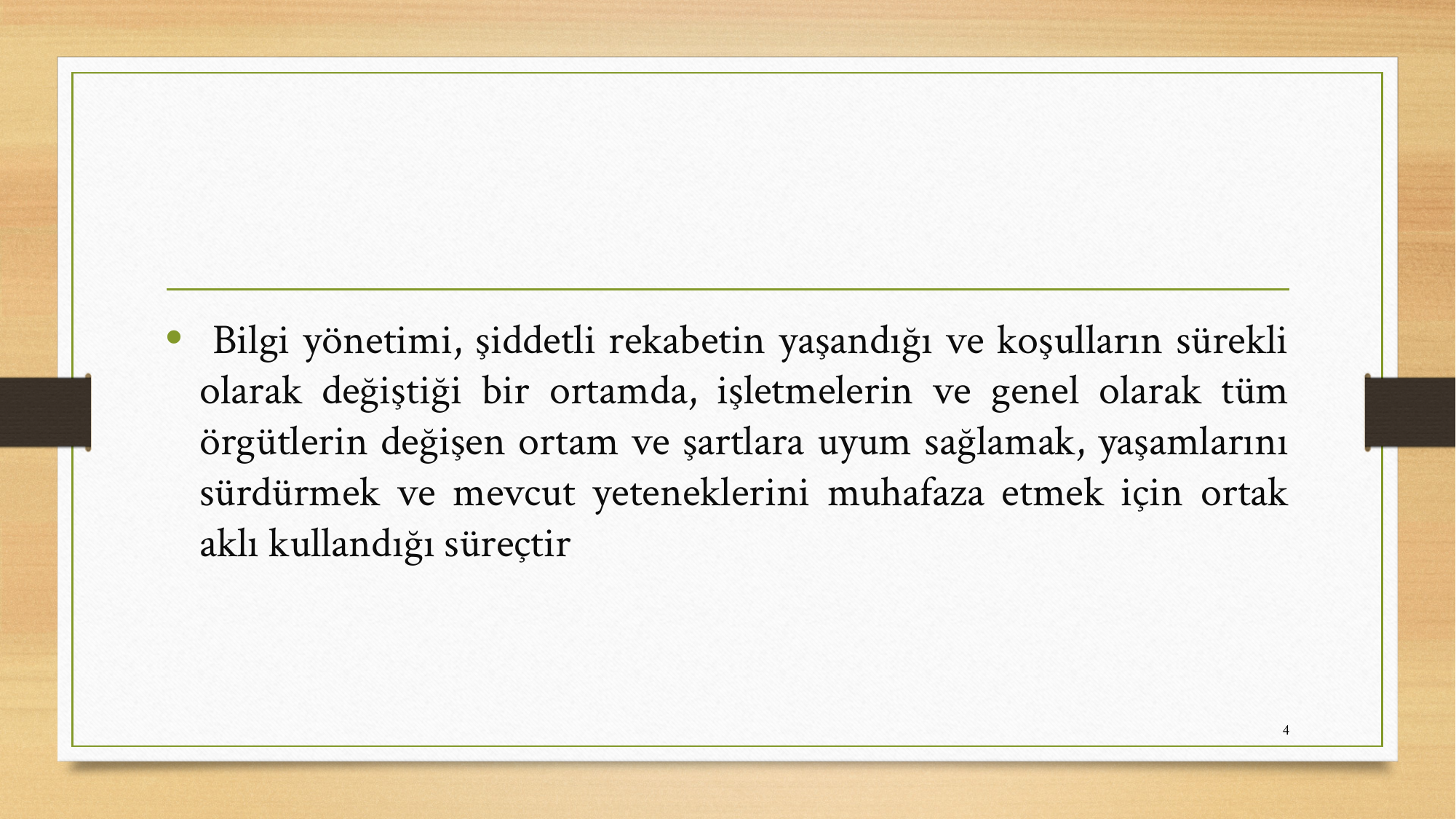

#
 Bilgi yönetimi, şiddetli rekabetin yaşandığı ve koşulların sürekli olarak değiştiği bir ortamda, işletmelerin ve genel olarak tüm örgütlerin değişen ortam ve şartlara uyum sağlamak, yaşamlarını sürdürmek ve mevcut yeteneklerini muhafaza etmek için ortak aklı kullandığı süreçtir

4